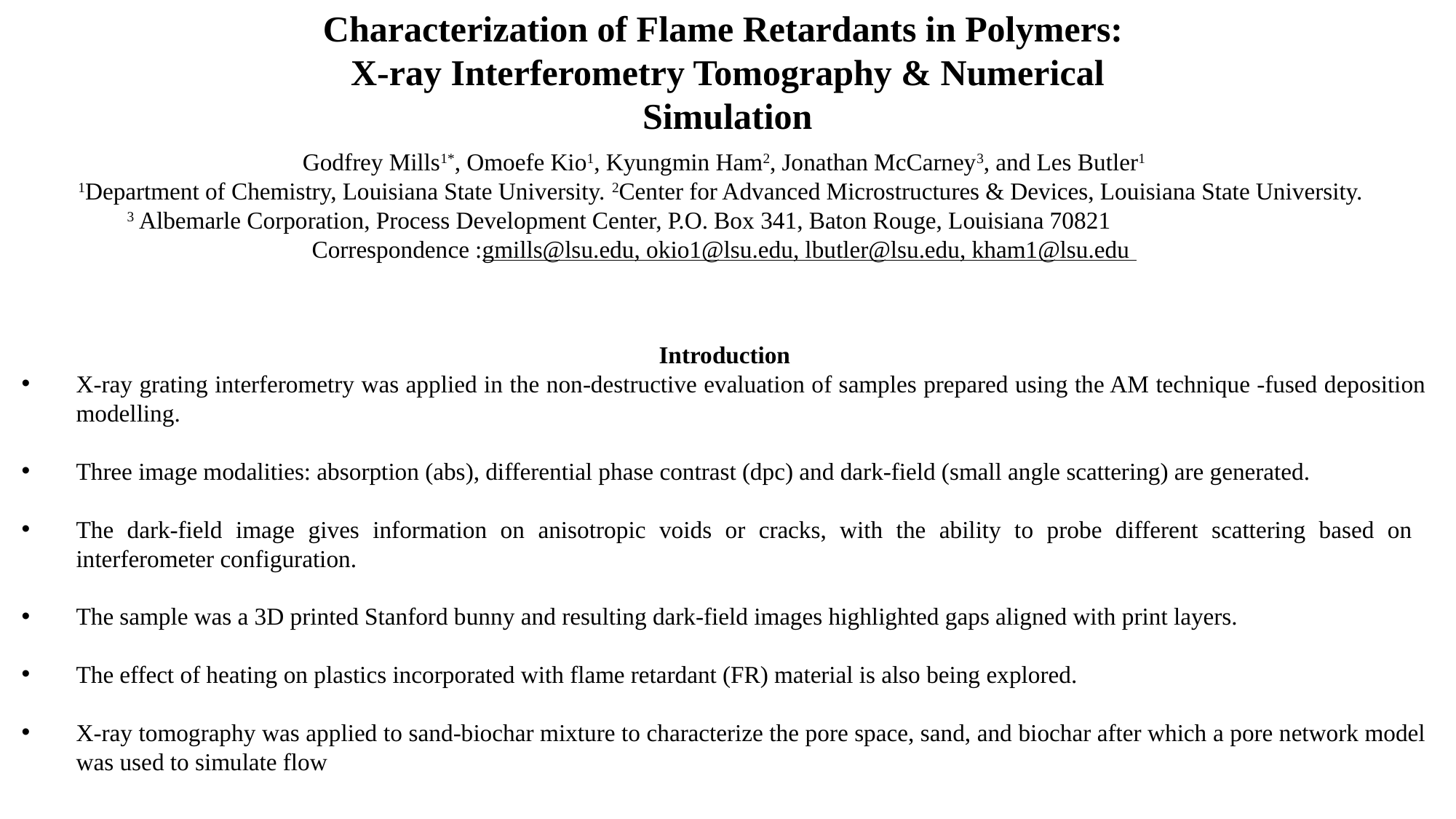

Characterization of Flame Retardants in Polymers:
X-ray Interferometry Tomography & Numerical Simulation
Godfrey Mills1*, Omoefe Kio1, Kyungmin Ham2, Jonathan McCarney3, and Les Butler1
1Department of Chemistry, Louisiana State University. 2Center for Advanced Microstructures & Devices, Louisiana State University.
 3 Albemarle Corporation, Process Development Center, P.O. Box 341, Baton Rouge, Louisiana 70821 		Correspondence :gmills@lsu.edu, okio1@lsu.edu, lbutler@lsu.edu, kham1@lsu.edu

Introduction
X-ray grating interferometry was applied in the non-destructive evaluation of samples prepared using the AM technique -fused deposition modelling.

Three image modalities: absorption (abs), differential phase contrast (dpc) and dark-field (small angle scattering) are generated.

The dark-field image gives information on anisotropic voids or cracks, with the ability to probe different scattering based on  interferometer configuration.

The sample was a 3D printed Stanford bunny and resulting dark-field images highlighted gaps aligned with print layers.

The effect of heating on plastics incorporated with flame retardant (FR) material is also being explored.

X-ray tomography was applied to sand-biochar mixture to characterize the pore space, sand, and biochar after which a pore network model was used to simulate flow